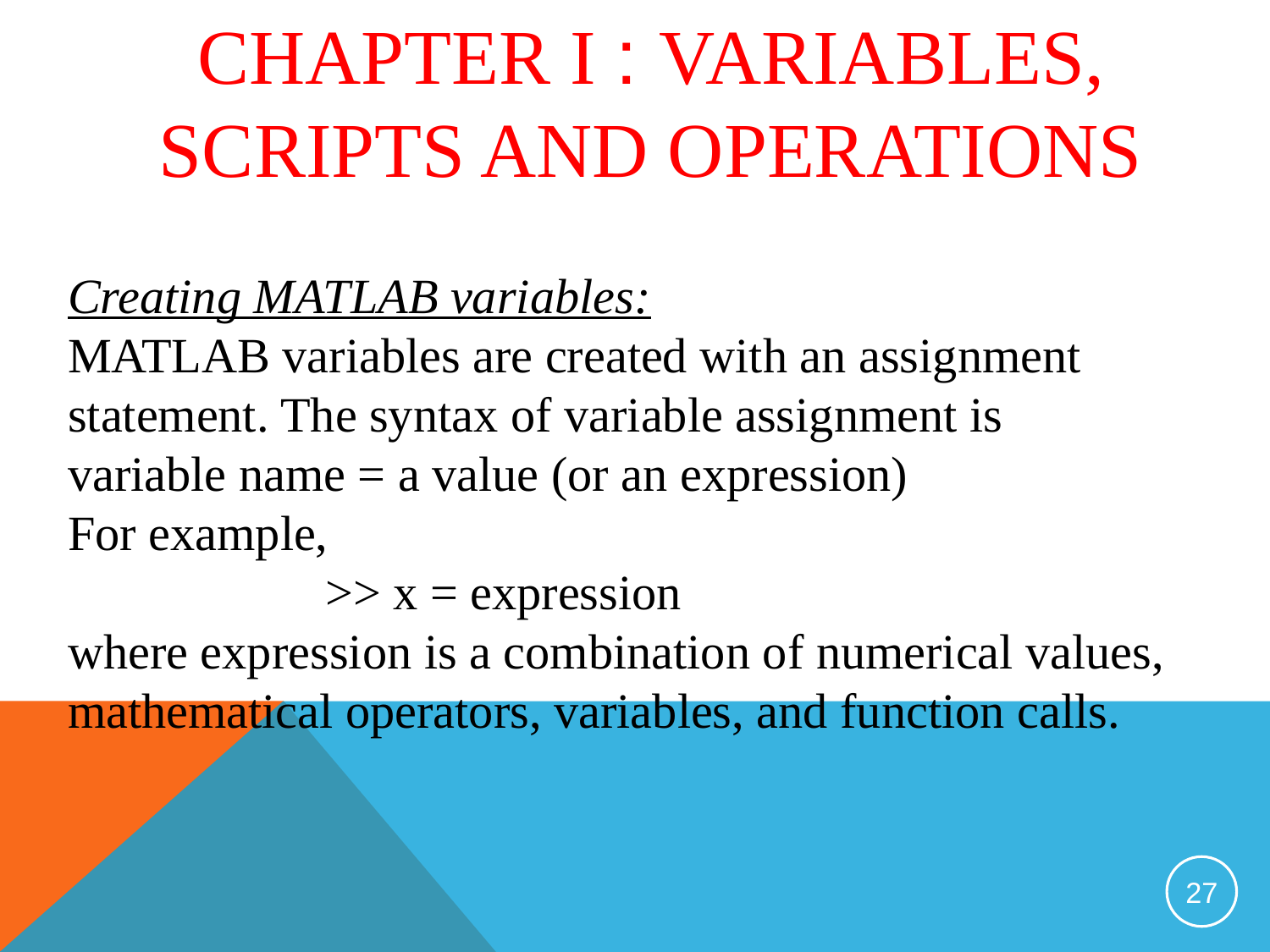

# Chapter I : Variables, scripts and operations
Creating MATLAB variables:
MATLAB variables are created with an assignment statement. The syntax of variable assignment is
variable name = a value (or an expression)
For example,
                     >> x = expression
where expression is a combination of numerical values, mathematical operators, variables, and function calls.
27